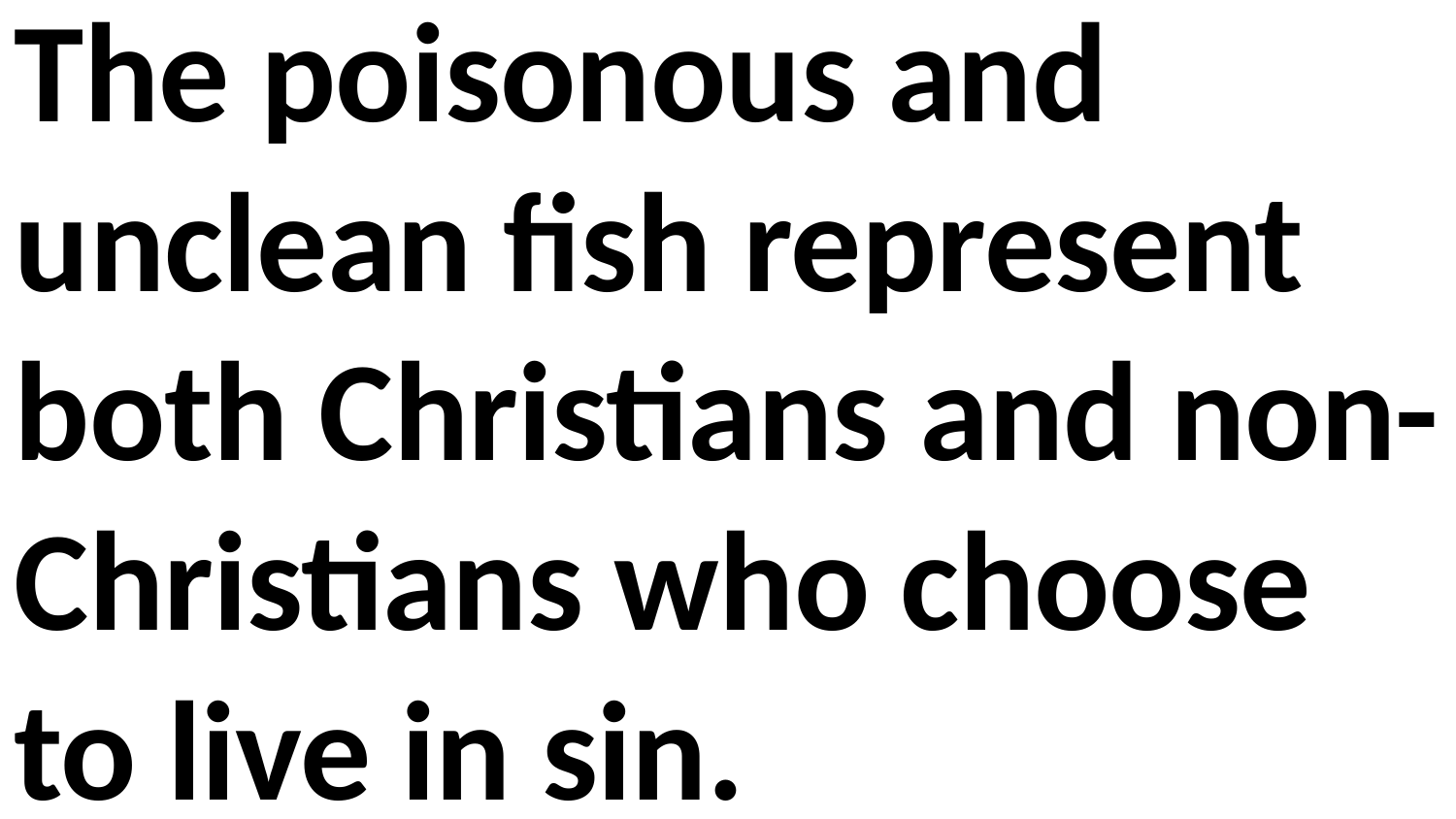

The poisonous and unclean fish represent both Christians and non-Christians who choose to live in sin.